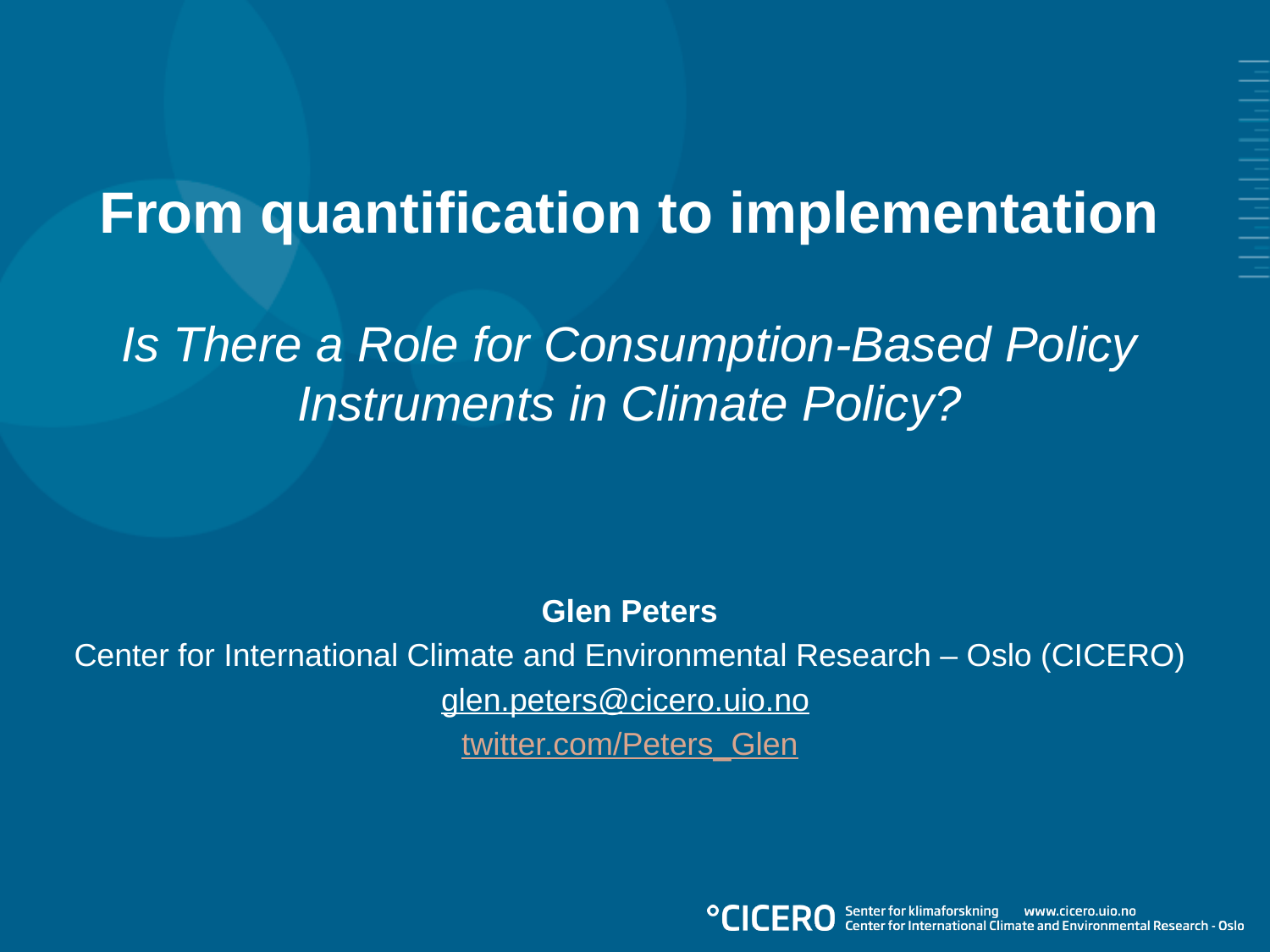

# From quantification to implementation Is There a Role for Consumption-Based Policy Instruments in Climate Policy?

Glen Peters
Center for International Climate and Environmental Research – Oslo (CICERO)
glen.peters@cicero.uio.no
twitter.com/Peters_Glen